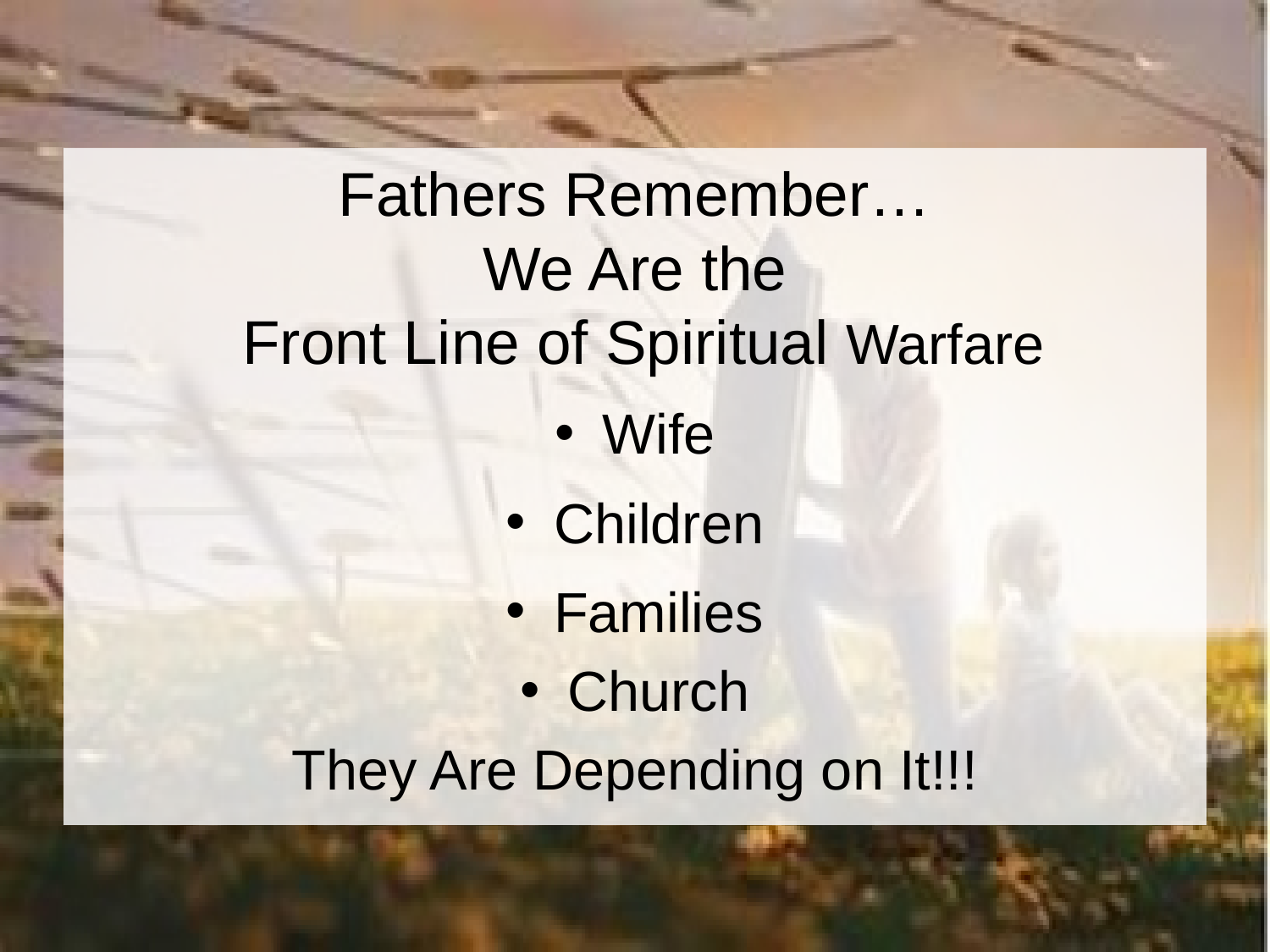

Fathers Remember…
We Are the
 Front Line of Spiritual Warfare
Wife
Children
Families
Church
They Are Depending on It!!!